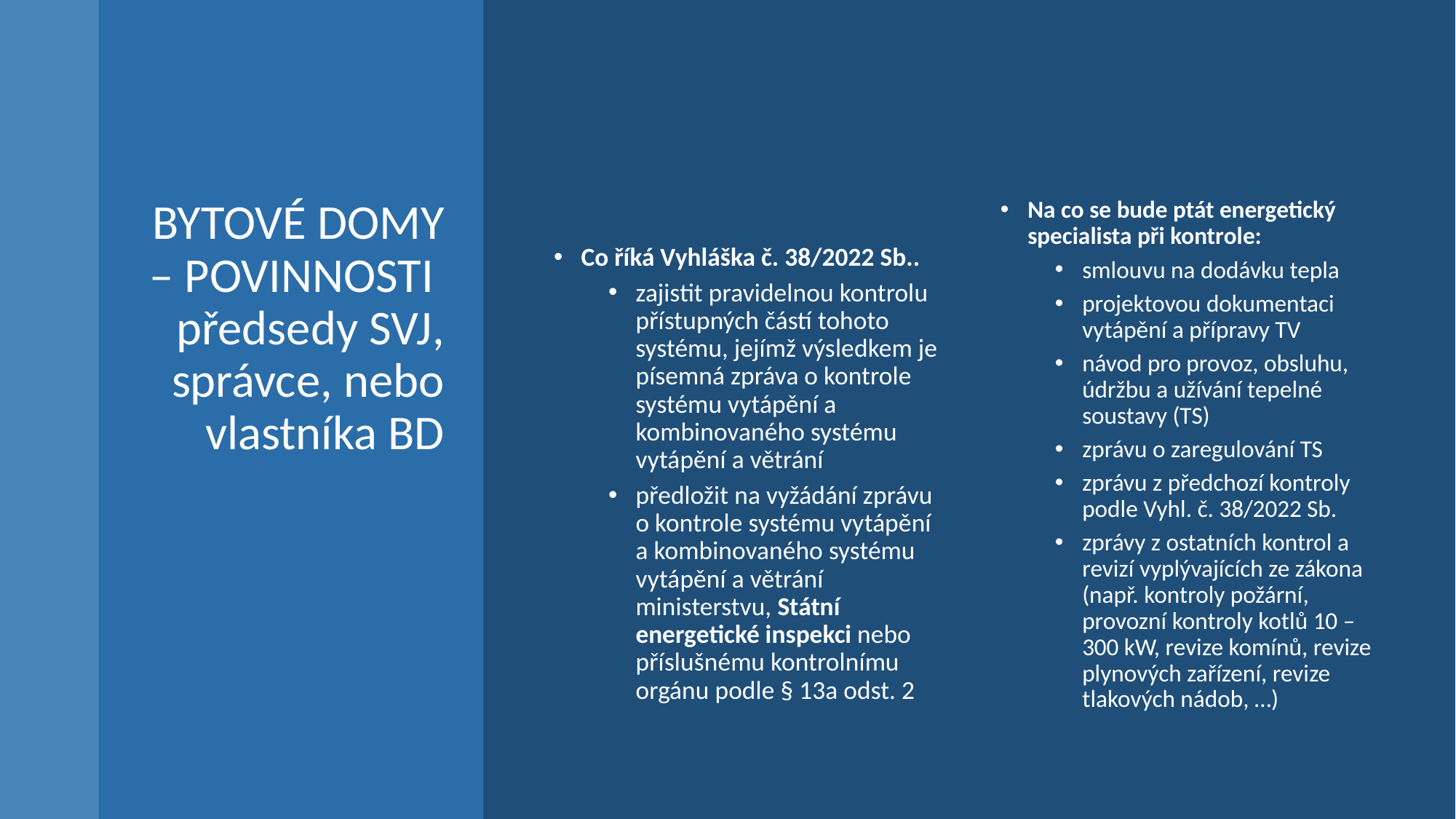

# BYTOVÉ DOMY – POVINNOSTI  předsedy SVJ, správce, nebo vlastníka BD

Co říká Vyhláška č. 38/2022 Sb..
zajistit pravidelnou kontrolu přístupných částí tohoto systému, jejímž výsledkem je písemná zpráva o kontrole systému vytápění a kombinovaného systému vytápění a větrání
předložit na vyžádání zprávu o kontrole systému vytápění a kombinovaného systému vytápění a větrání ministerstvu, Státní energetické inspekci nebo příslušnému kontrolnímu orgánu podle § 13a odst. 2
Na co se bude ptát energetický specialista při kontrole:
smlouvu na dodávku tepla
projektovou dokumentaci  vytápění a přípravy TV
návod pro provoz, obsluhu, údržbu a užívání tepelné soustavy (TS)
zprávu o zaregulování TS
zprávu z předchozí kontroly podle Vyhl. č. 38/2022 Sb.
zprávy z ostatních kontrol a revizí vyplývajících ze zákona (např. kontroly požární, provozní kontroly kotlů 10 – 300 kW, revize komínů, revize plynových zařízení, revize tlakových nádob, …)